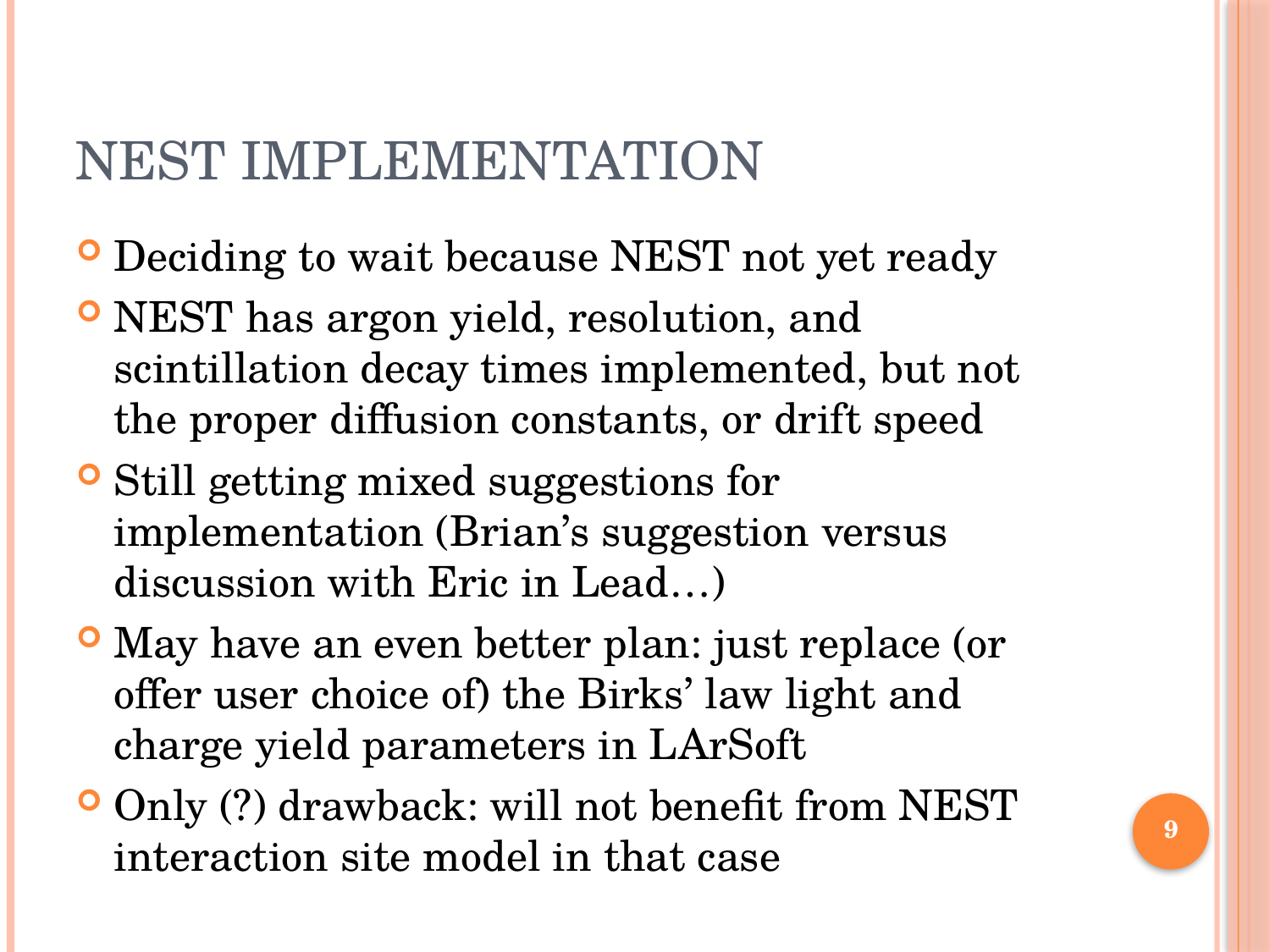

# NEST Implementation
Deciding to wait because NEST not yet ready
NEST has argon yield, resolution, and scintillation decay times implemented, but not the proper diffusion constants, or drift speed
Still getting mixed suggestions for implementation (Brian’s suggestion versus discussion with Eric in Lead…)
May have an even better plan: just replace (or offer user choice of) the Birks’ law light and charge yield parameters in LArSoft
Only (?) drawback: will not benefit from NEST interaction site model in that case
9